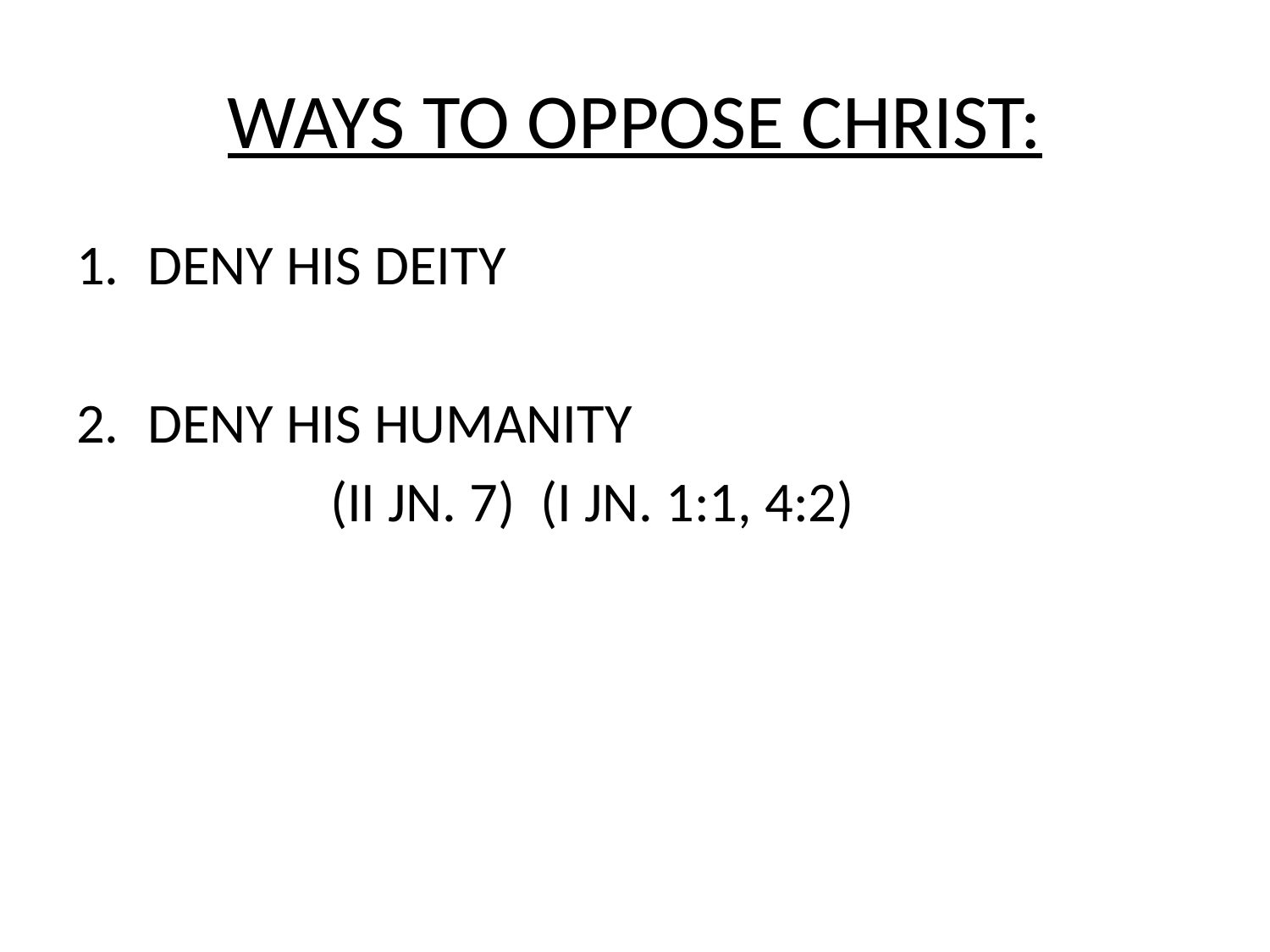

# WAYS TO OPPOSE CHRIST:
DENY HIS DEITY

DENY HIS HUMANITY
		(II JN. 7)  (I JN. 1:1, 4:2)